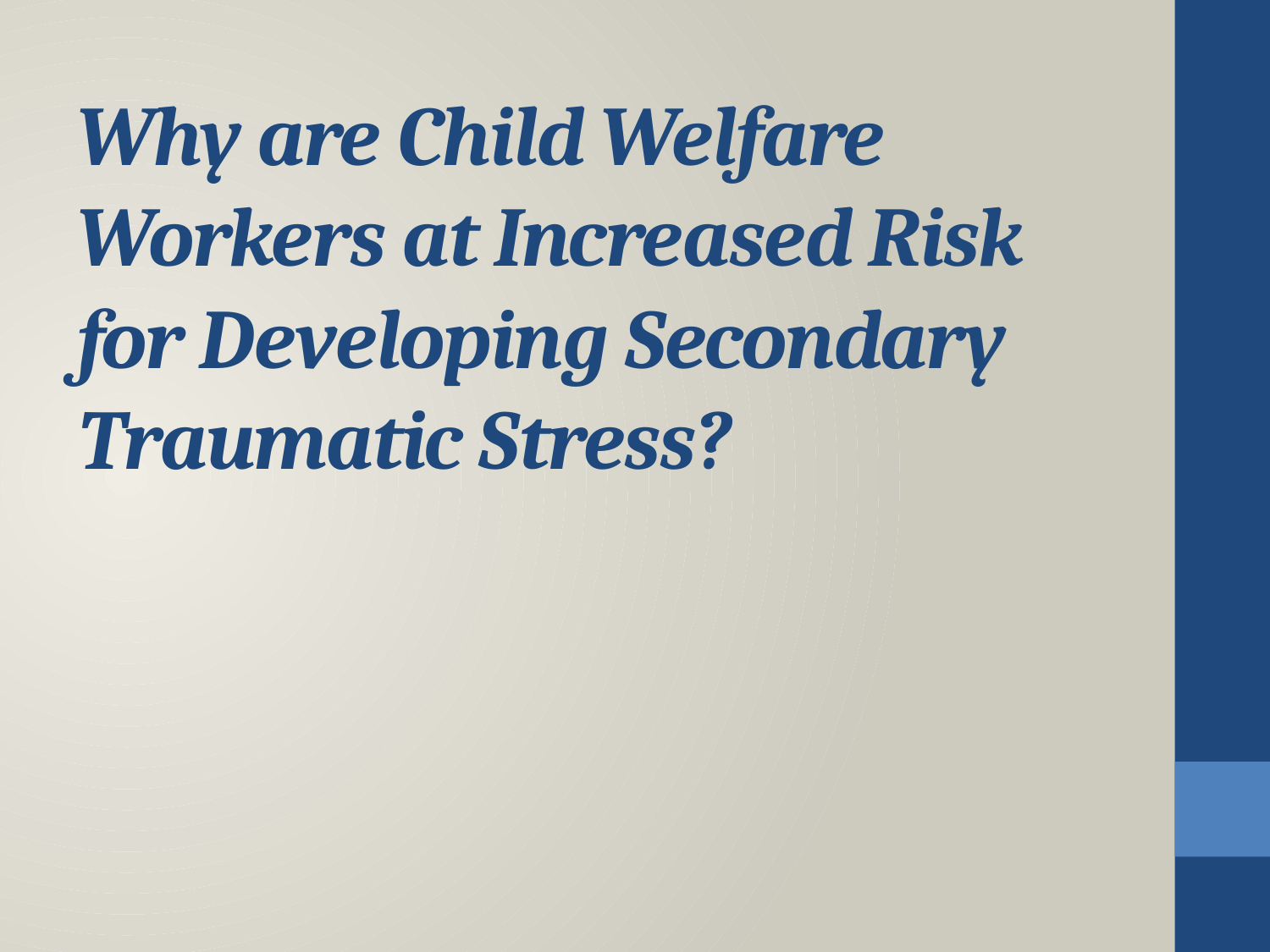

# Why are Child Welfare Workers at Increased Risk for Developing Secondary Traumatic Stress?